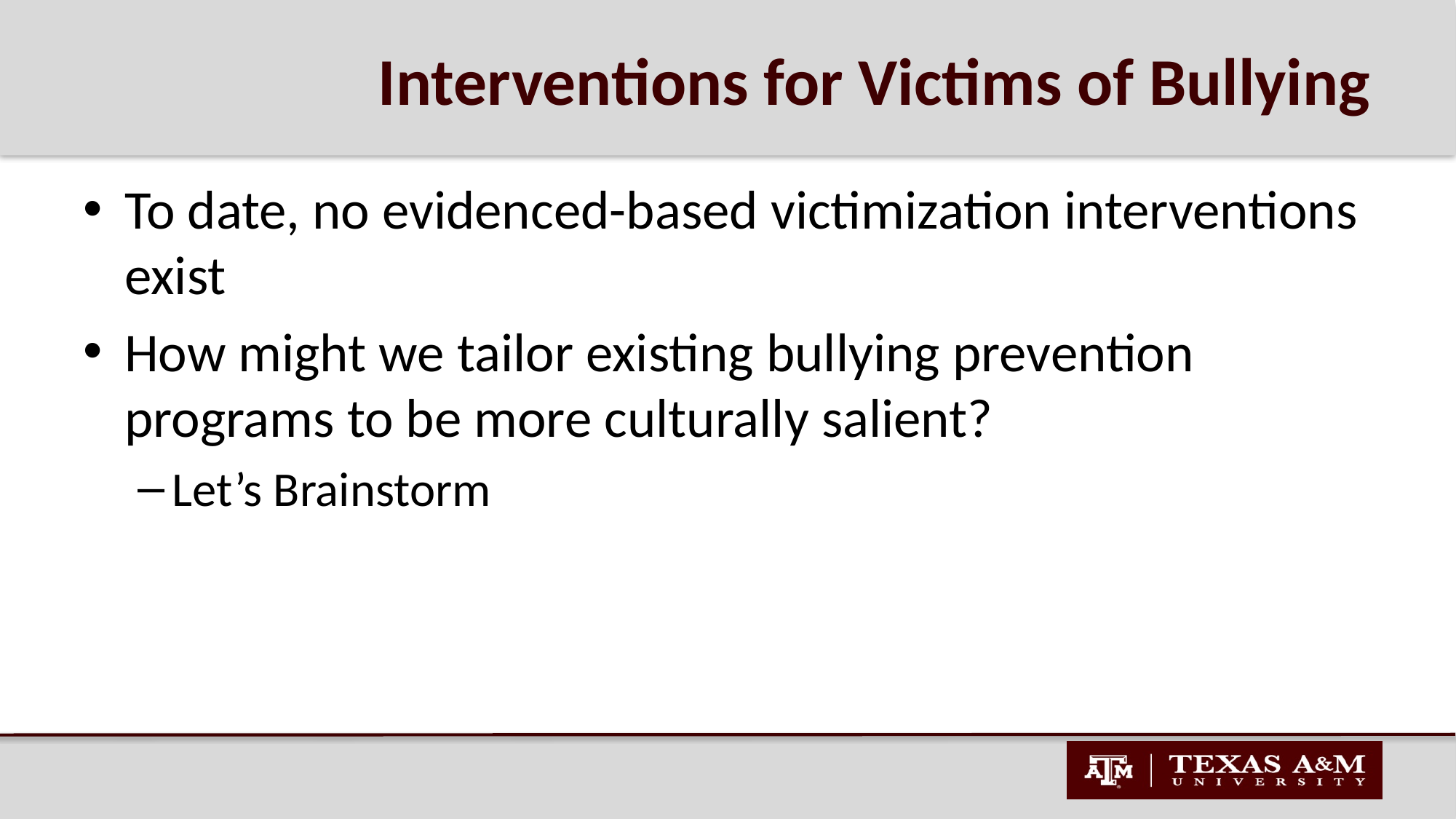

# Interventions for Victims of Bullying
To date, no evidenced-based victimization interventions exist
How might we tailor existing bullying prevention programs to be more culturally salient?
Let’s Brainstorm